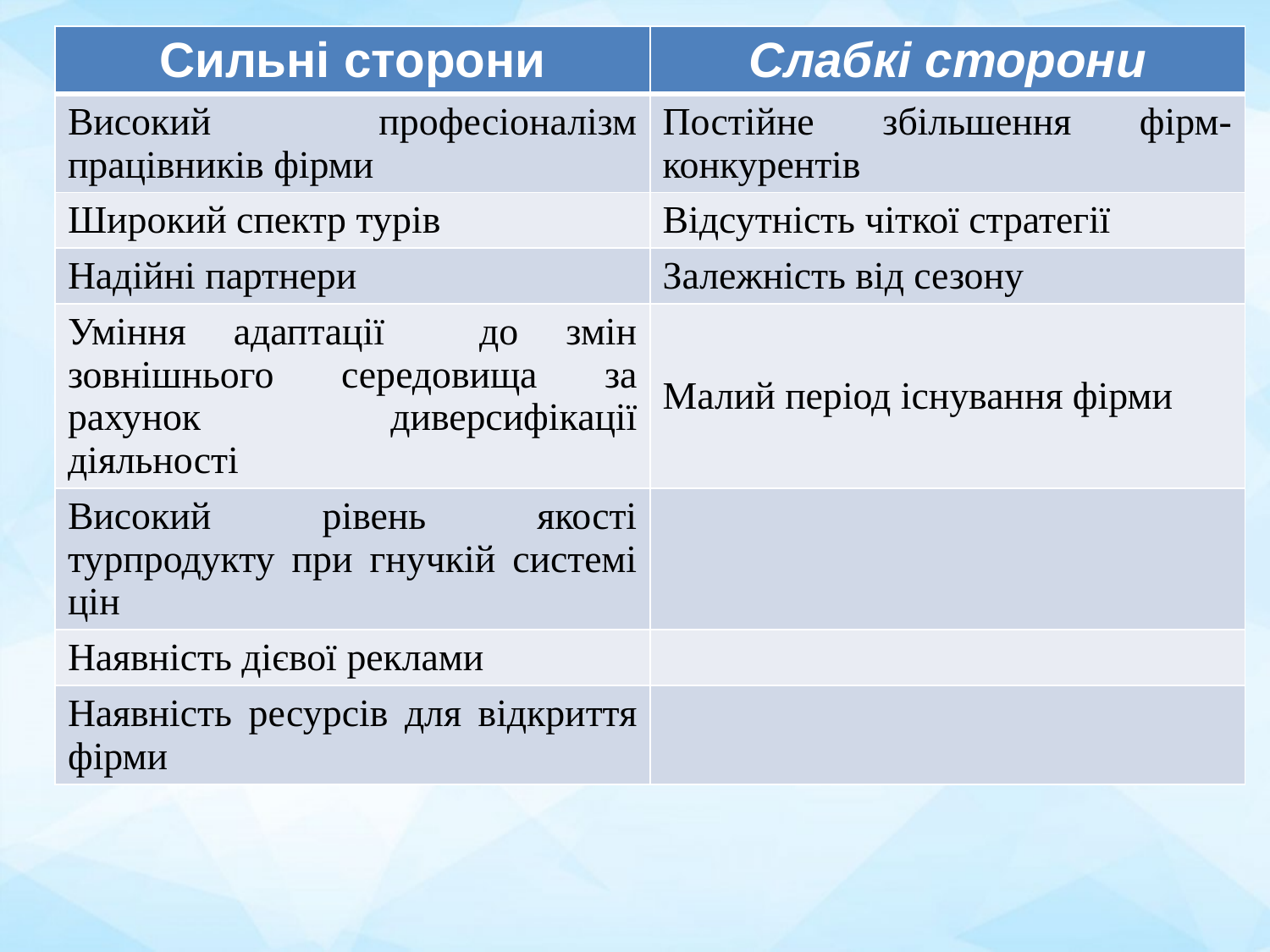

| Сильні сторони | Слабкі сторони |
| --- | --- |
| Високий професіоналізм працівників фірми | Постійне збільшення фірм-конкурентів |
| Широкий спектр турів | Відсутність чіткої стратегії |
| Надійні партнери | Залежність від сезону |
| Уміння адаптації до змін зовнішнього середовища за рахунок диверсифікації діяльності | Малий період існування фірми |
| Високий рівень якості турпродукту при гнучкій системі цін |  |
| Наявність дієвої реклами |  |
| Наявність ресурсів для відкриття фірми |  |